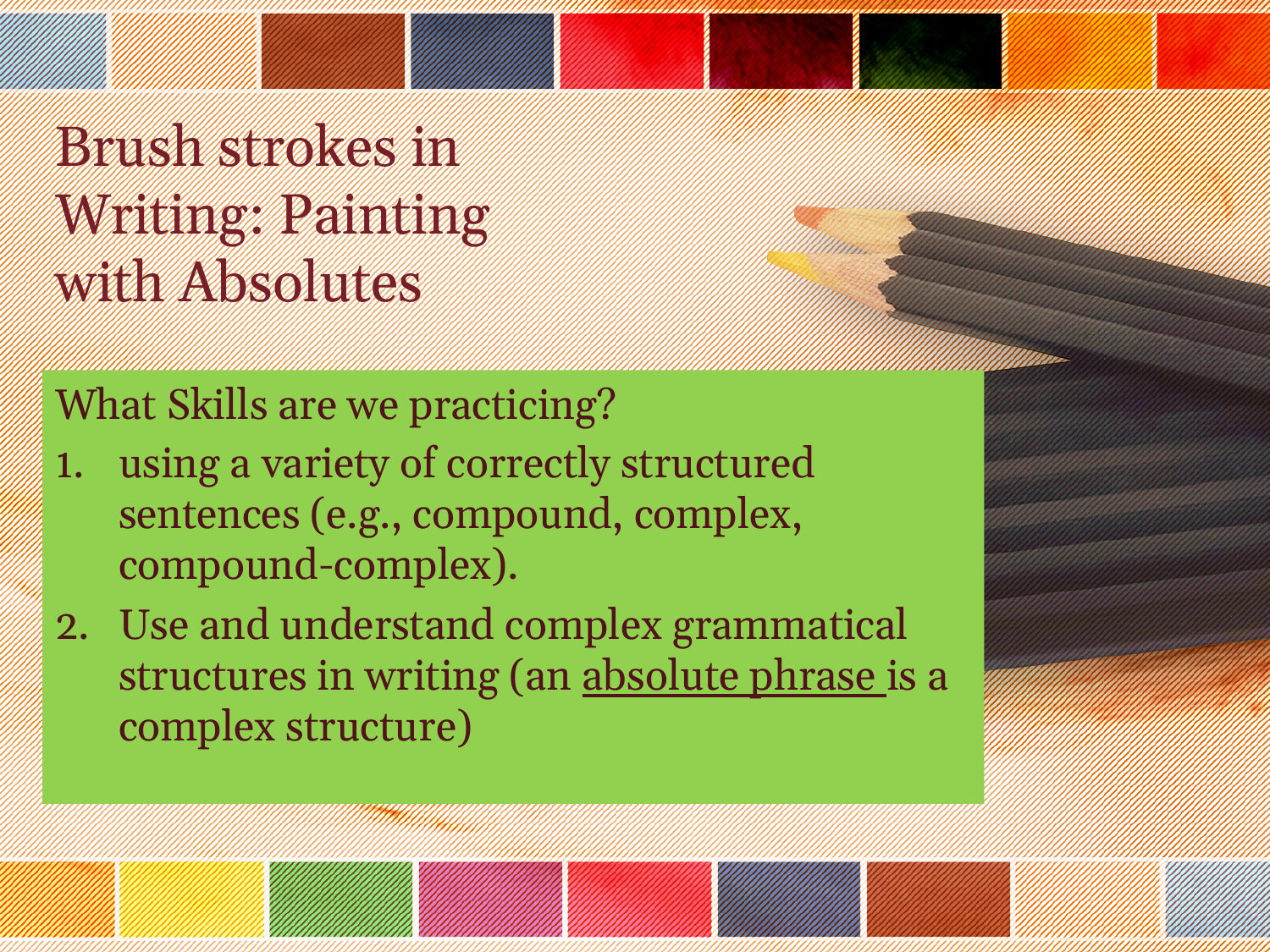

# Brush strokes in Writing: Painting with Absolutes
What Skills are we practicing?
using a variety of correctly structured sentences (e.g., compound, complex, compound-complex).
Use and understand complex grammatical structures in writing (an absolute phrase is a complex structure)